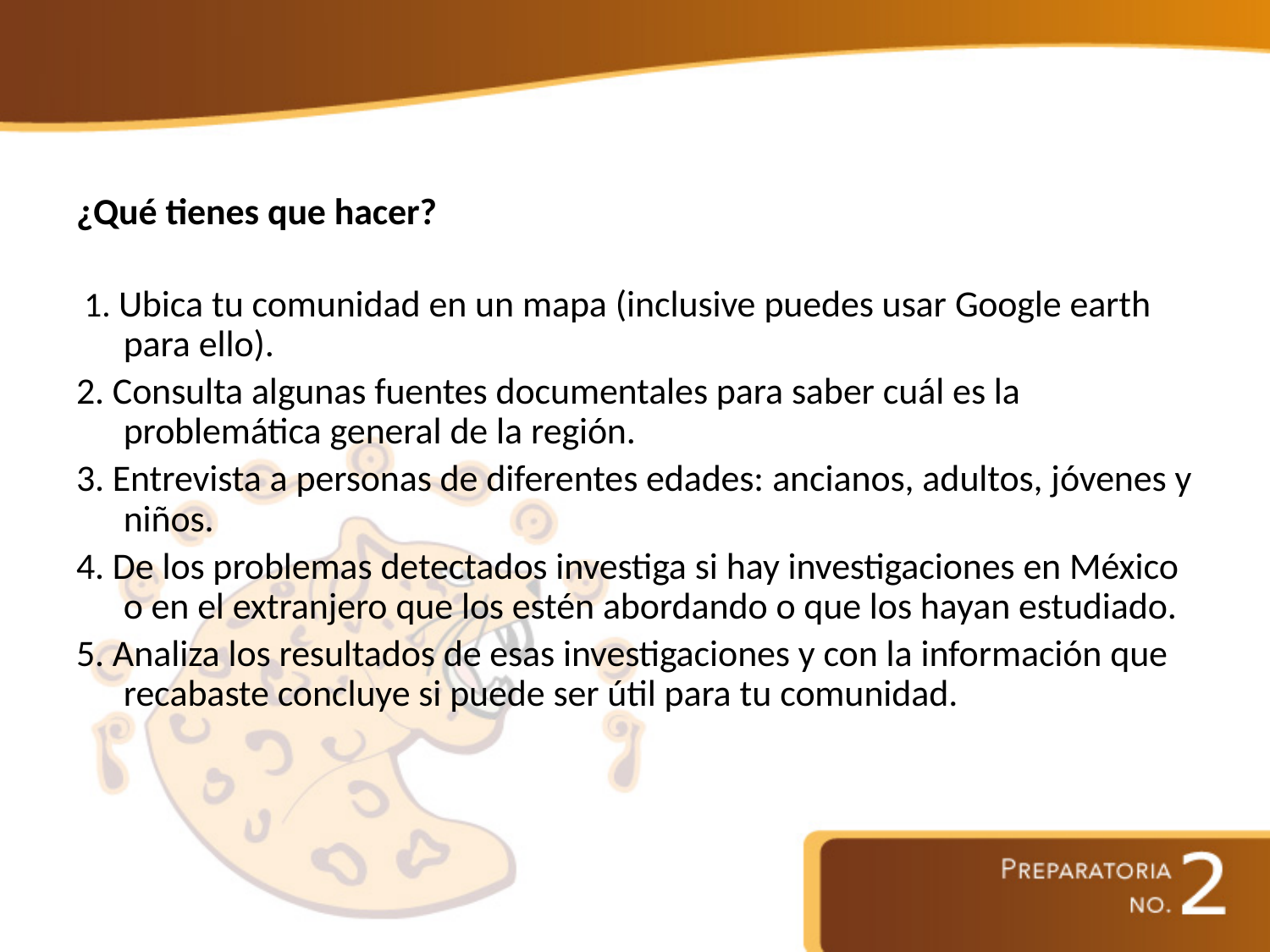

¿Qué tienes que hacer?

 1. Ubica tu comunidad en un mapa (inclusive puedes usar Google earth para ello).
2. Consulta algunas fuentes documentales para saber cuál es la problemática general de la región.
3. Entrevista a personas de diferentes edades: ancianos, adultos, jóvenes y niños.
4. De los problemas detectados investiga si hay investigaciones en México o en el extranjero que los estén abordando o que los hayan estudiado.
5. Analiza los resultados de esas investigaciones y con la información que recabaste concluye si puede ser útil para tu comunidad.